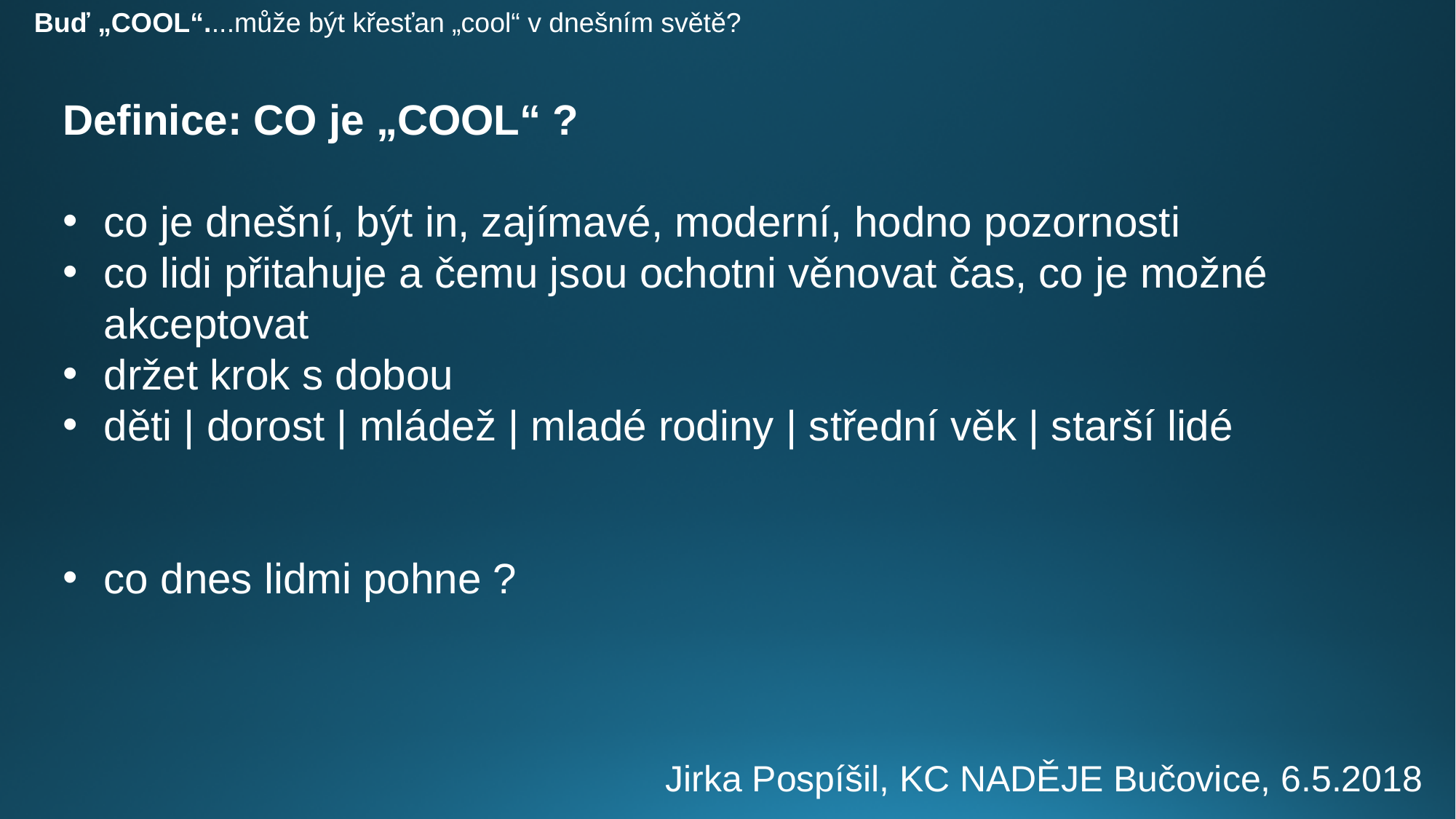

Buď „COOL“....může být křesťan „cool“ v dnešním světě?
Definice: CO je „COOL“ ?

co je dnešní, být in, zajímavé, moderní, hodno pozornosti
co lidi přitahuje a čemu jsou ochotni věnovat čas, co je možné akceptovat
držet krok s dobou
děti | dorost | mládež | mladé rodiny | střední věk | starší lidé

co dnes lidmi pohne ?
Jirka Pospíšil, KC NADĚJE Bučovice, 6.5.2018